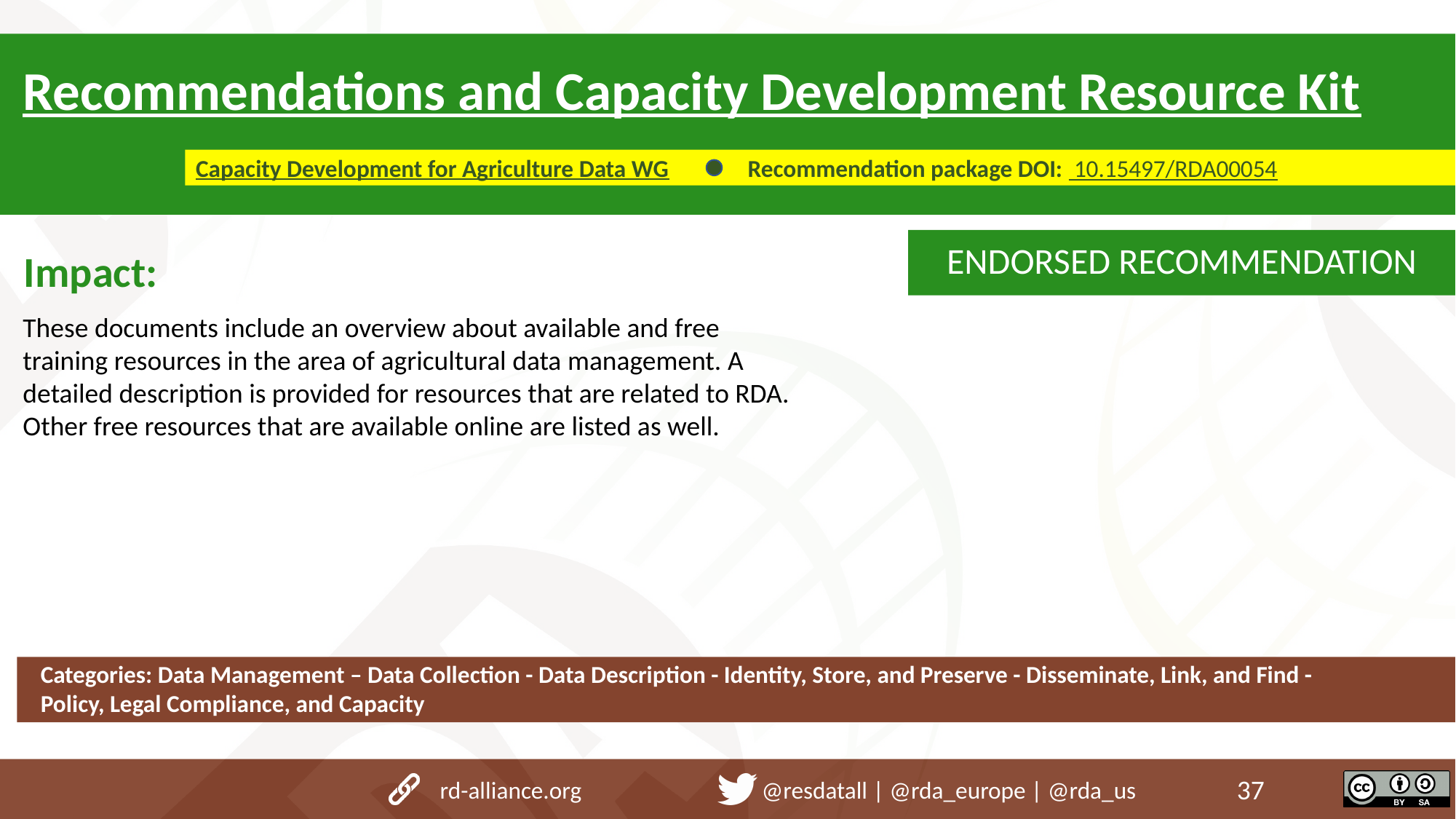

Recommendations and Capacity Development Resource Kit
Capacity Development for Agriculture Data WG
Recommendation package DOI:  10.15497/RDA00054

ENDORSED RECOMMENDATION
Impact:
These documents include an overview about available and free training resources in the area of agricultural data management. A detailed description is provided for resources that are related to RDA. Other free resources that are available online are listed as well.
Categories: Data Management – Data Collection - Data Description - Identity, Store, and Preserve - Disseminate, Link, and Find - Policy, Legal Compliance, and Capacity

rd-alliance.org                                 @resdatall | @rda_europe | @rda_us
37